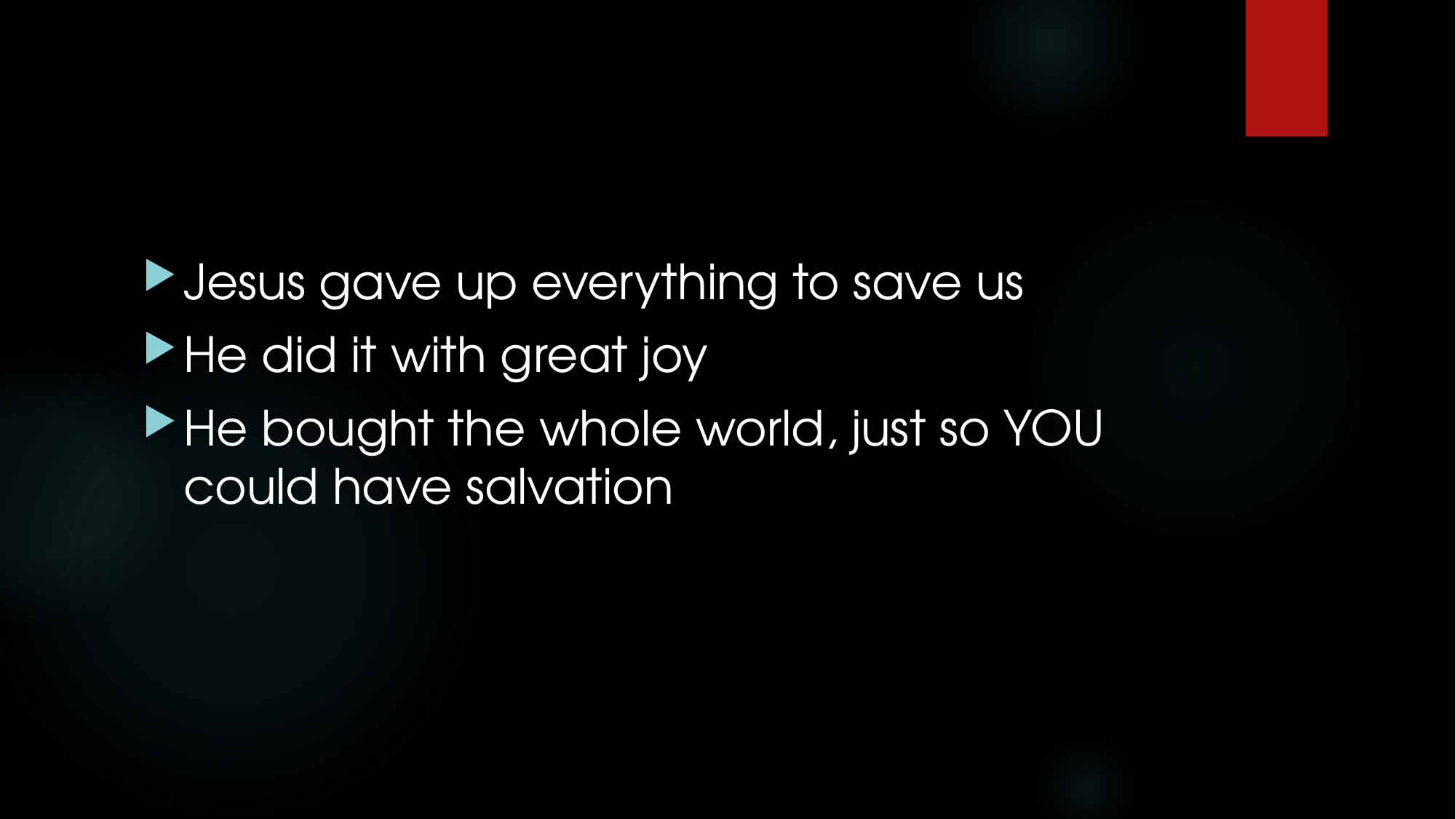

#
Jesus gave up everything to save us
He did it with great joy
He bought the whole world, just so YOU could have salvation